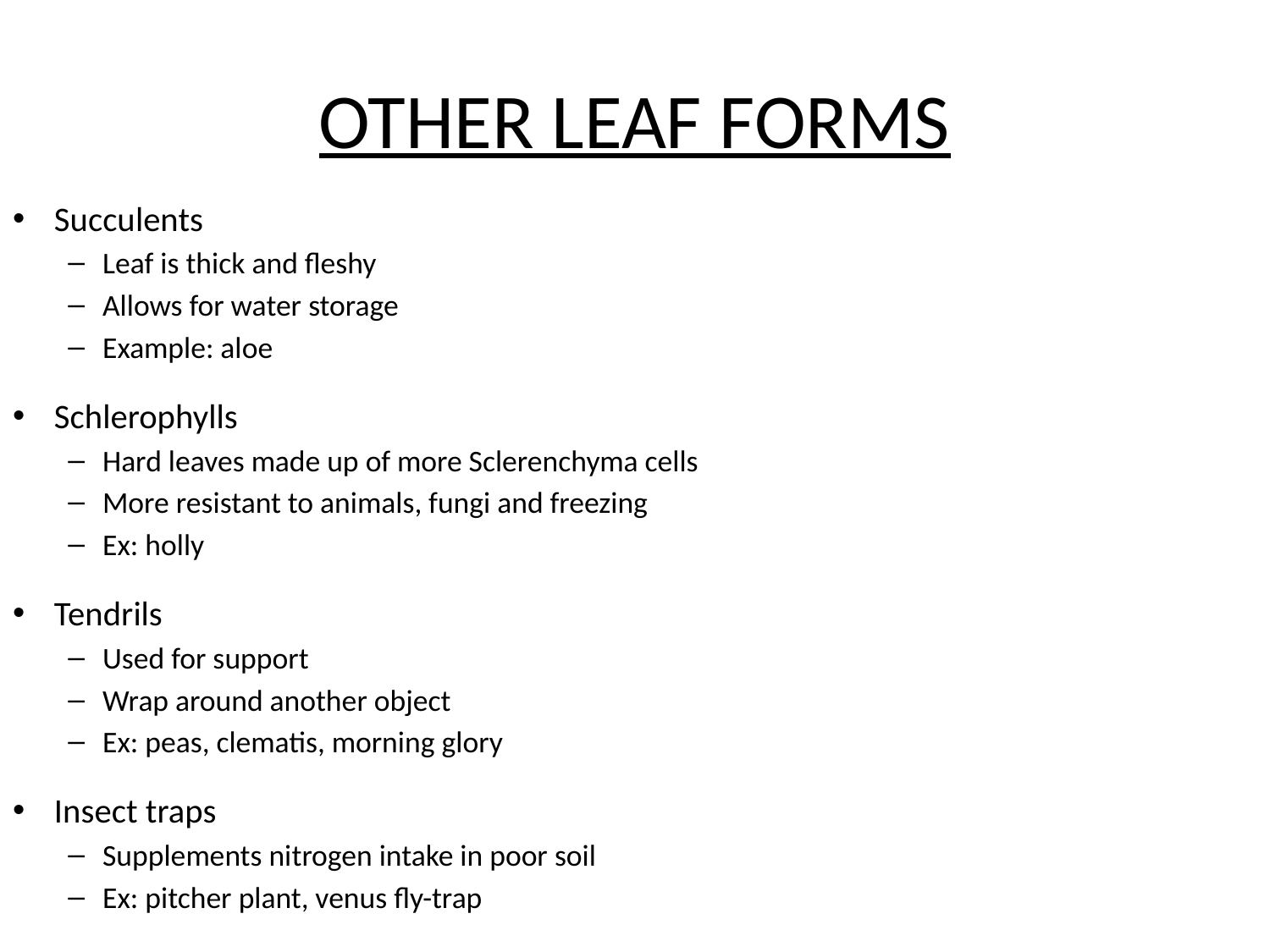

# OTHER LEAF FORMS
Succulents
Leaf is thick and fleshy
Allows for water storage
Example: aloe
Schlerophylls
Hard leaves made up of more Sclerenchyma cells
More resistant to animals, fungi and freezing
Ex: holly
Tendrils
Used for support
Wrap around another object
Ex: peas, clematis, morning glory
Insect traps
Supplements nitrogen intake in poor soil
Ex: pitcher plant, venus fly-trap